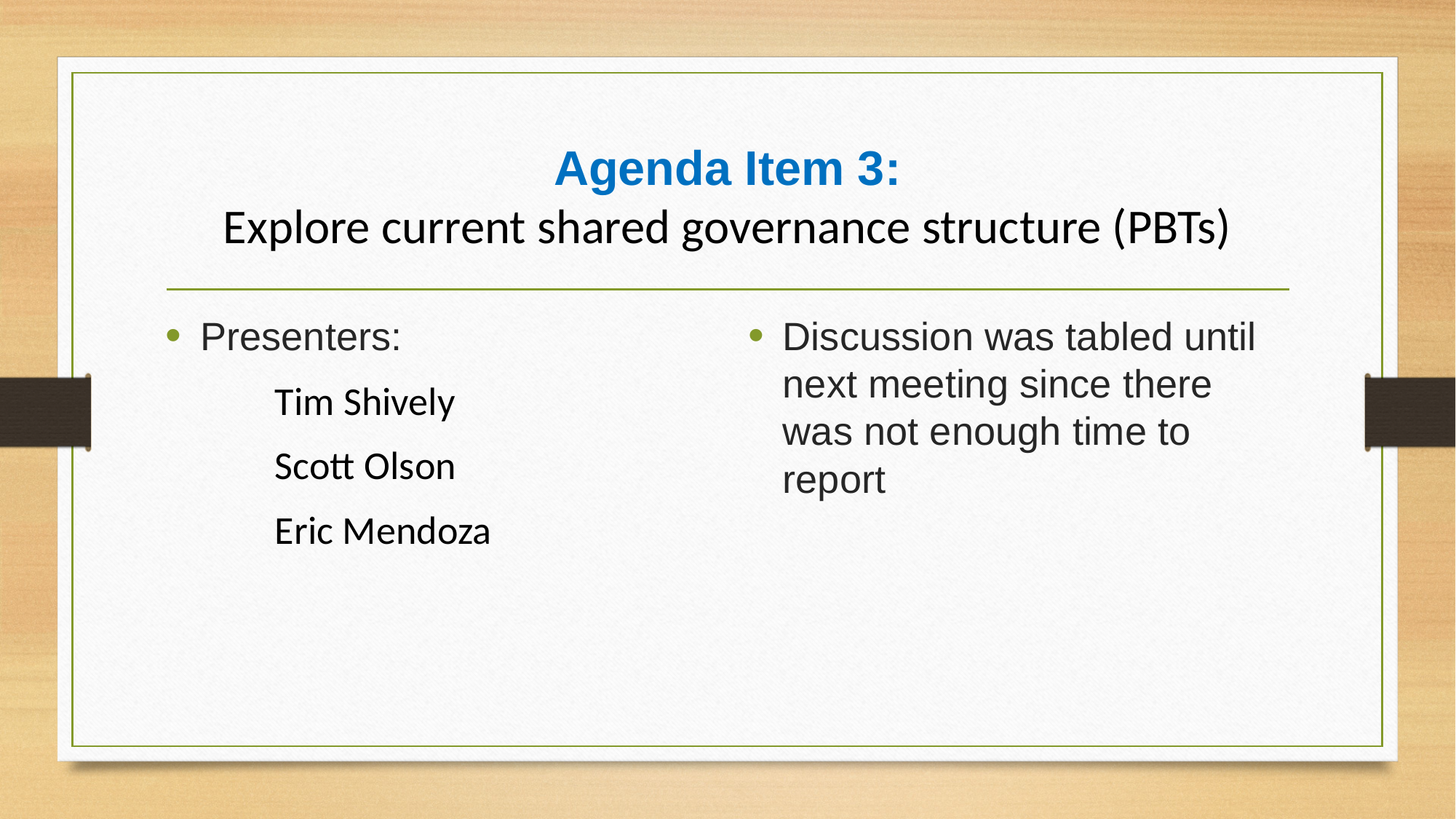

# Agenda Item 3: Explore current shared governance structure (PBTs)
Presenters:
	Tim Shively
	Scott Olson
 	Eric Mendoza

Discussion was tabled until next meeting since there was not enough time to report